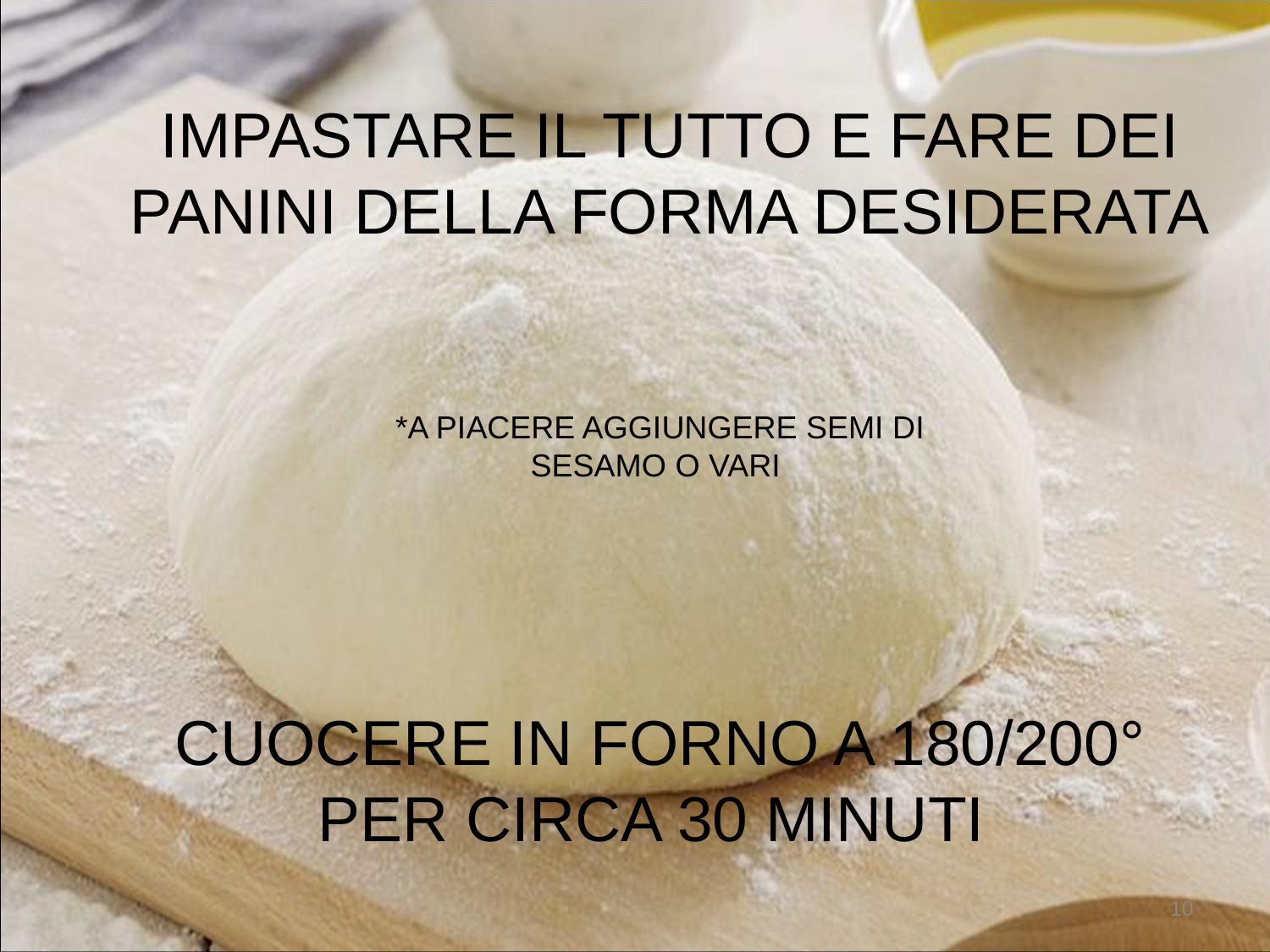

# IMPASTARE IL TUTTO E FARE DEI PANINI DELLA FORMA DESIDERATA
*A PIACERE AGGIUNGERE SEMI DI SESAMO O VARI
CUOCERE IN FORNO A 180/200° PER CIRCA 30 MINUTI